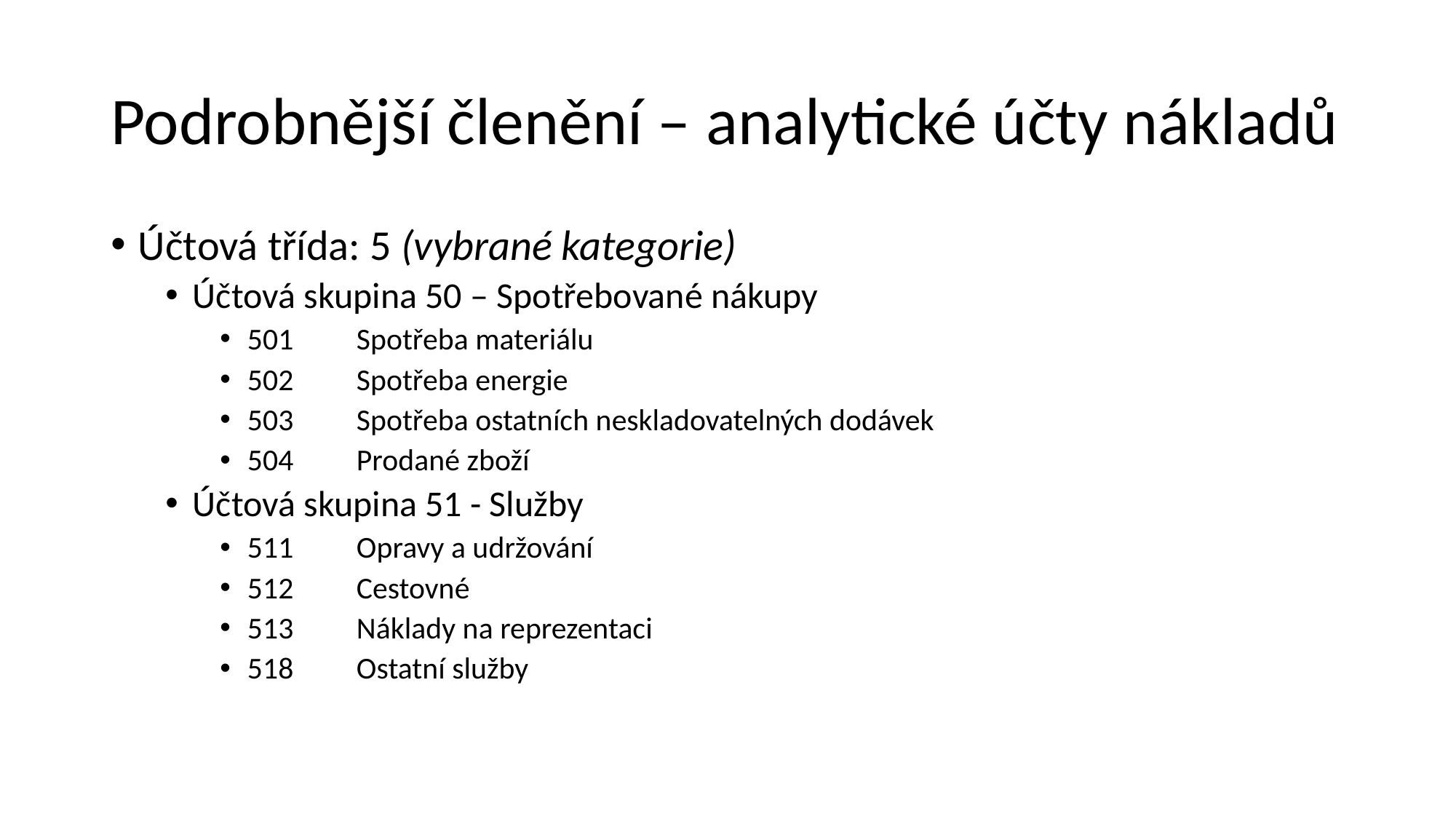

# Podrobnější členění – analytické účty nákladů
Účtová třída: 5 (vybrané kategorie)
Účtová skupina 50 – Spotřebované nákupy
501	Spotřeba materiálu
502	Spotřeba energie
503	Spotřeba ostatních neskladovatelných dodávek
504	Prodané zboží
Účtová skupina 51 - Služby
511	Opravy a udržování
512	Cestovné
513	Náklady na reprezentaci
518	Ostatní služby